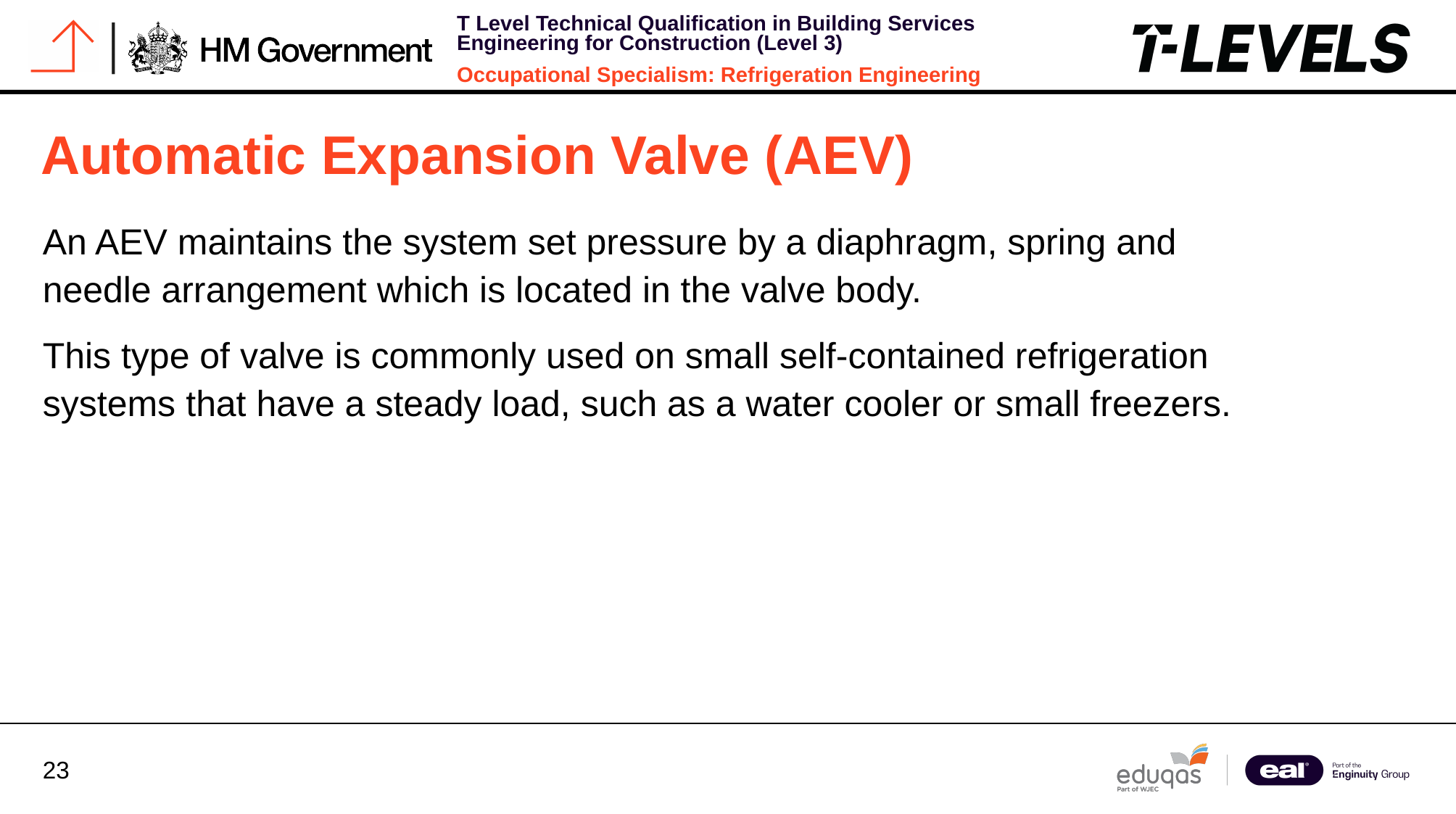

# Automatic Expansion Valve (AEV)
An AEV maintains the system set pressure by a diaphragm, spring and needle arrangement which is located in the valve body.
This type of valve is commonly used on small self-contained refrigeration systems that have a steady load, such as a water cooler or small freezers.